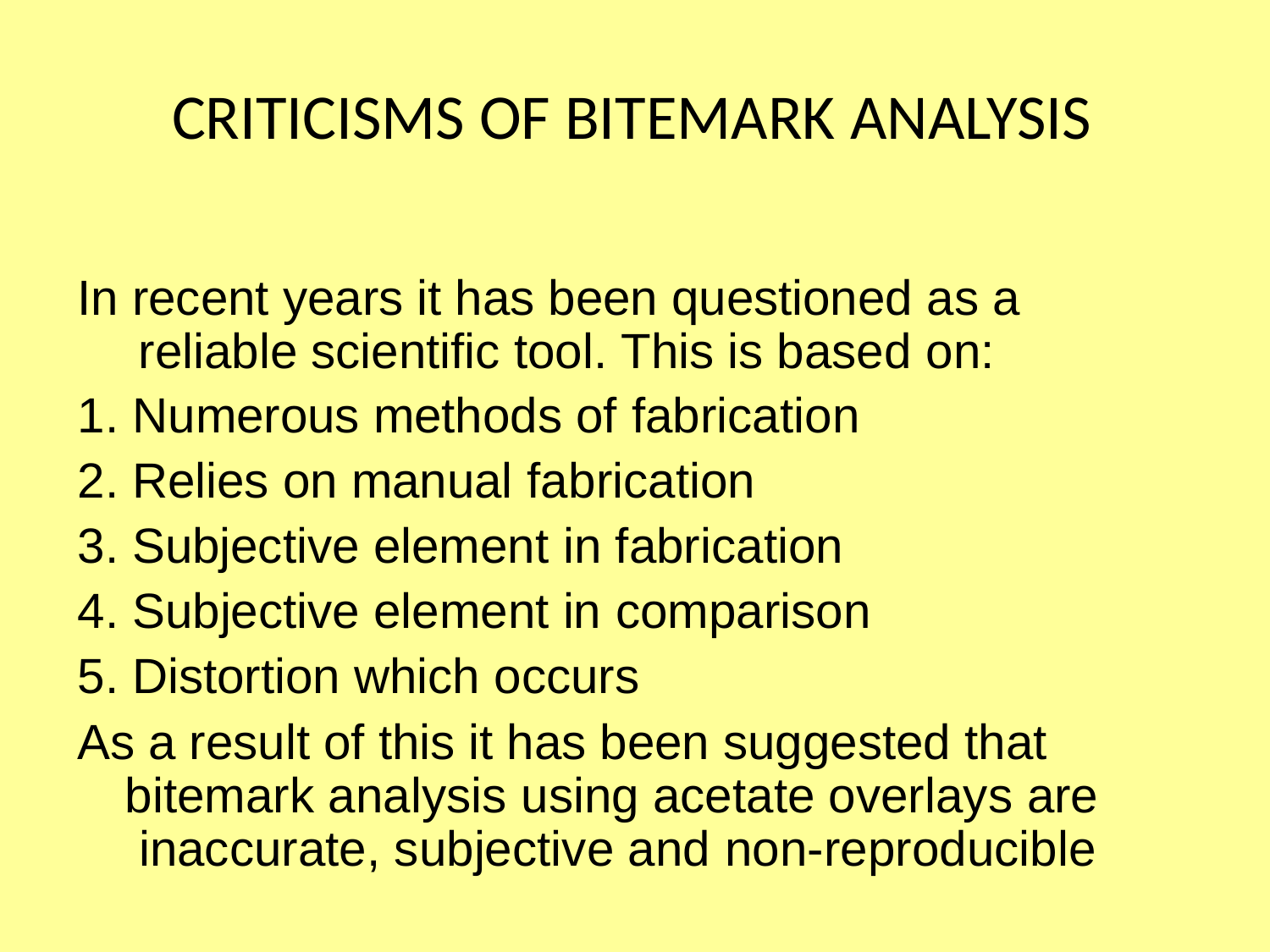

# CRITICISMS OF BITEMARK ANALYSIS
In recent years it has been questioned as a  reliable scientific tool. This is based on:
Numerous methods of fabrication
Relies on manual fabrication
Subjective element in fabrication
Subjective element in comparison
Distortion which occurs
As a result of this it has been suggested that  bitemark analysis using acetate overlays are  inaccurate, subjective and non-reproducible